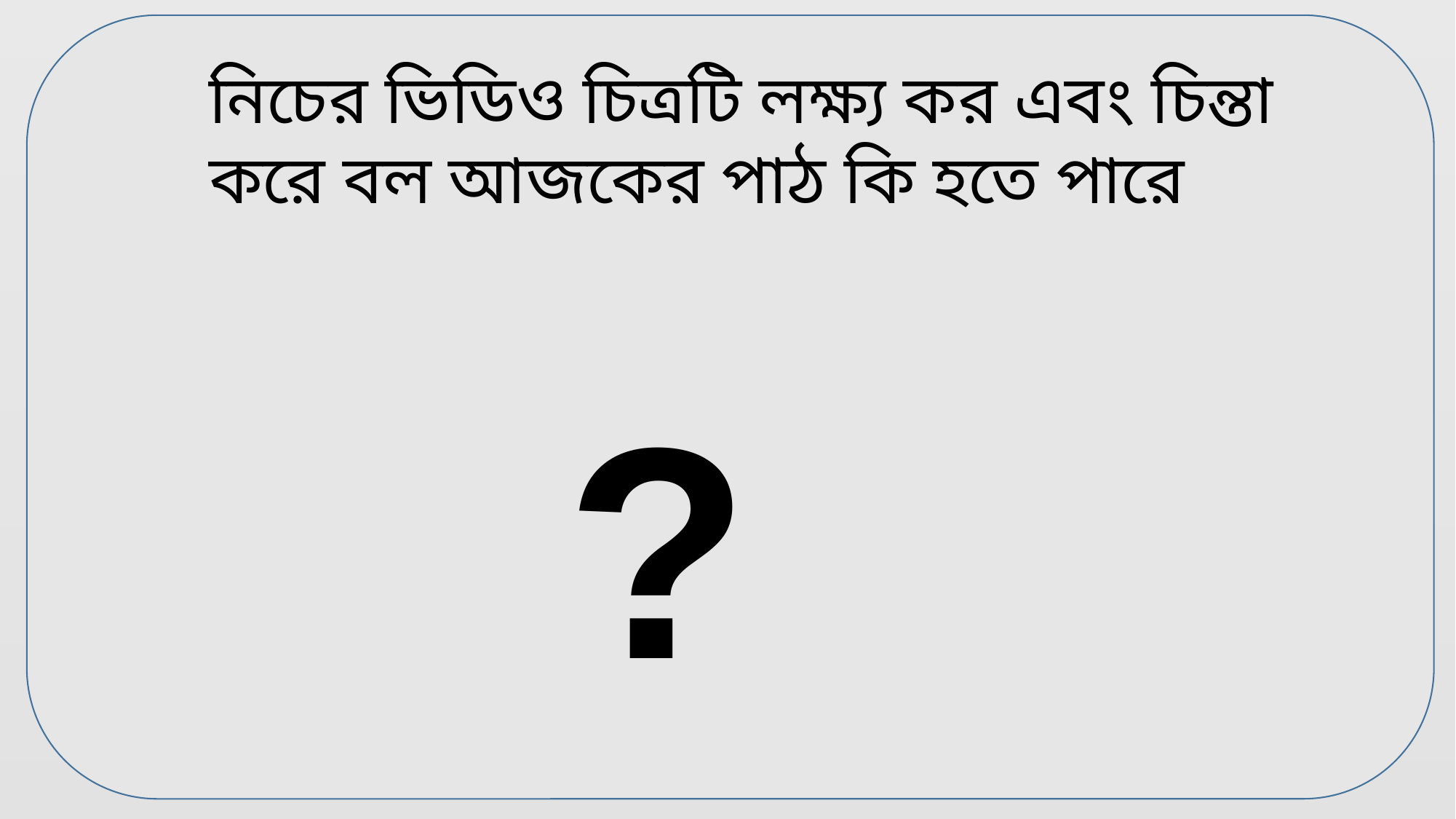

নিচের ভিডিও চিত্রটি লক্ষ্য কর এবং চিন্তা করে বল আজকের পাঠ কি হতে পারে
?